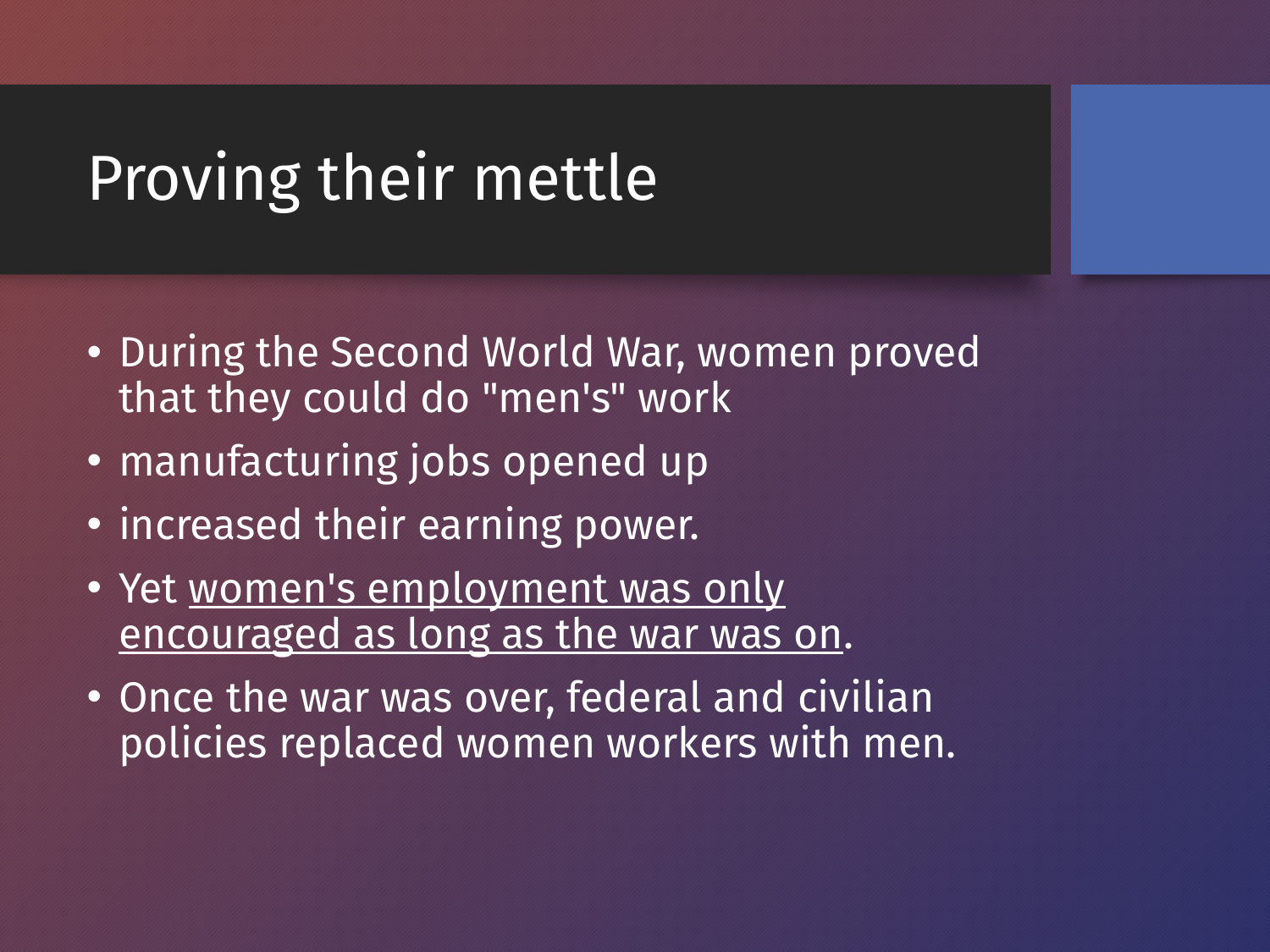

# Proving their mettle
During the Second World War, women proved that they could do "men's" work
manufacturing jobs opened up
increased their earning power.
Yet women's employment was only encouraged as long as the war was on.
Once the war was over, federal and civilian policies replaced women workers with men.